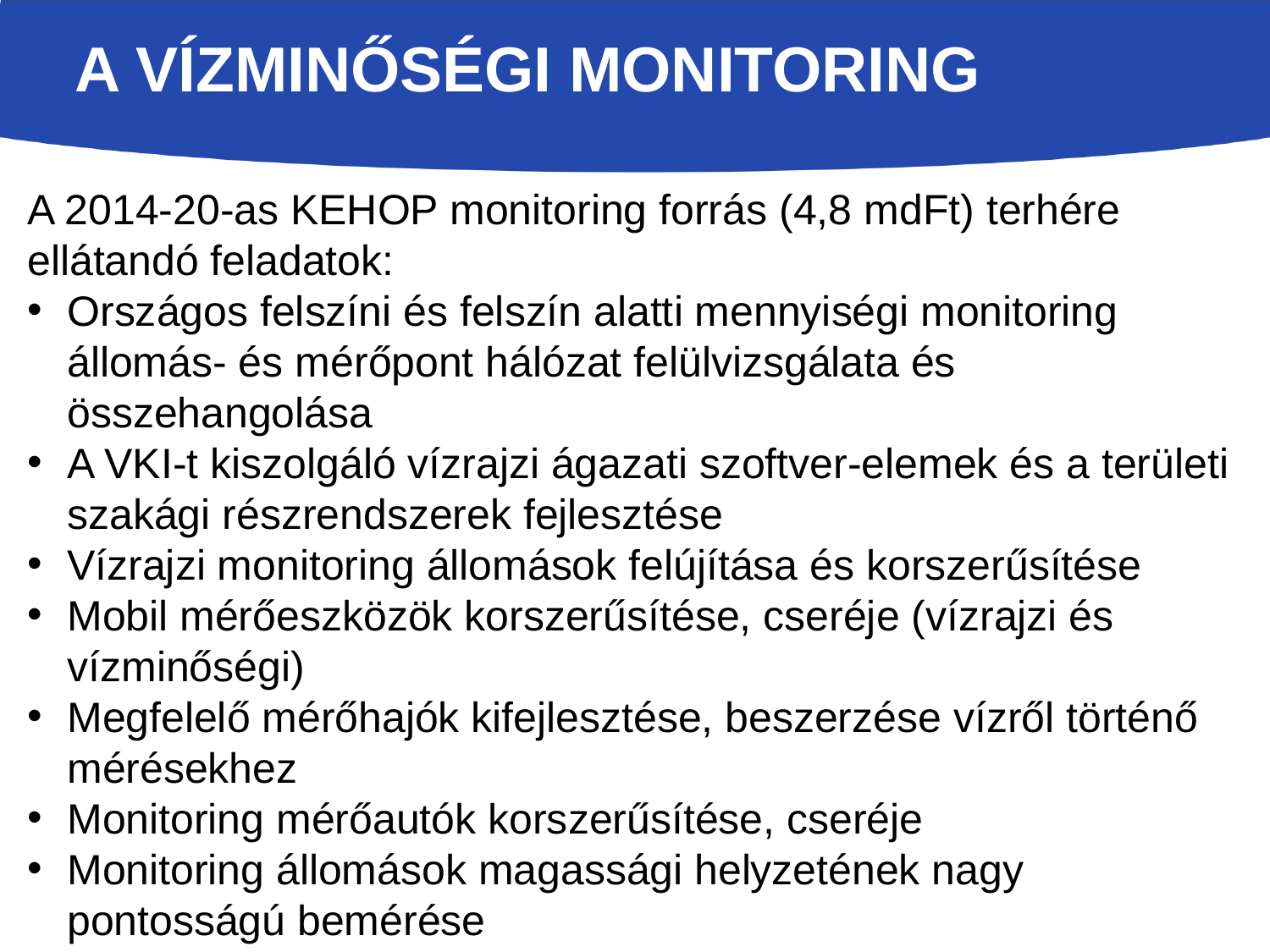

# A vízminőségi monitoring
A 2014-20-as KEHOP monitoring forrás (4,8 mdFt) terhére ellátandó feladatok:
Országos felszíni és felszín alatti mennyiségi monitoring állomás- és mérőpont hálózat felülvizsgálata és összehangolása
A VKI-t kiszolgáló vízrajzi ágazati szoftver-elemek és a területi szakági részrendszerek fejlesztése
Vízrajzi monitoring állomások felújítása és korszerűsítése
Mobil mérőeszközök korszerűsítése, cseréje (vízrajzi és vízminőségi)
Megfelelő mérőhajók kifejlesztése, beszerzése vízről történő mérésekhez
Monitoring mérőautók korszerűsítése, cseréje
Monitoring állomások magassági helyzetének nagy pontosságú bemérése